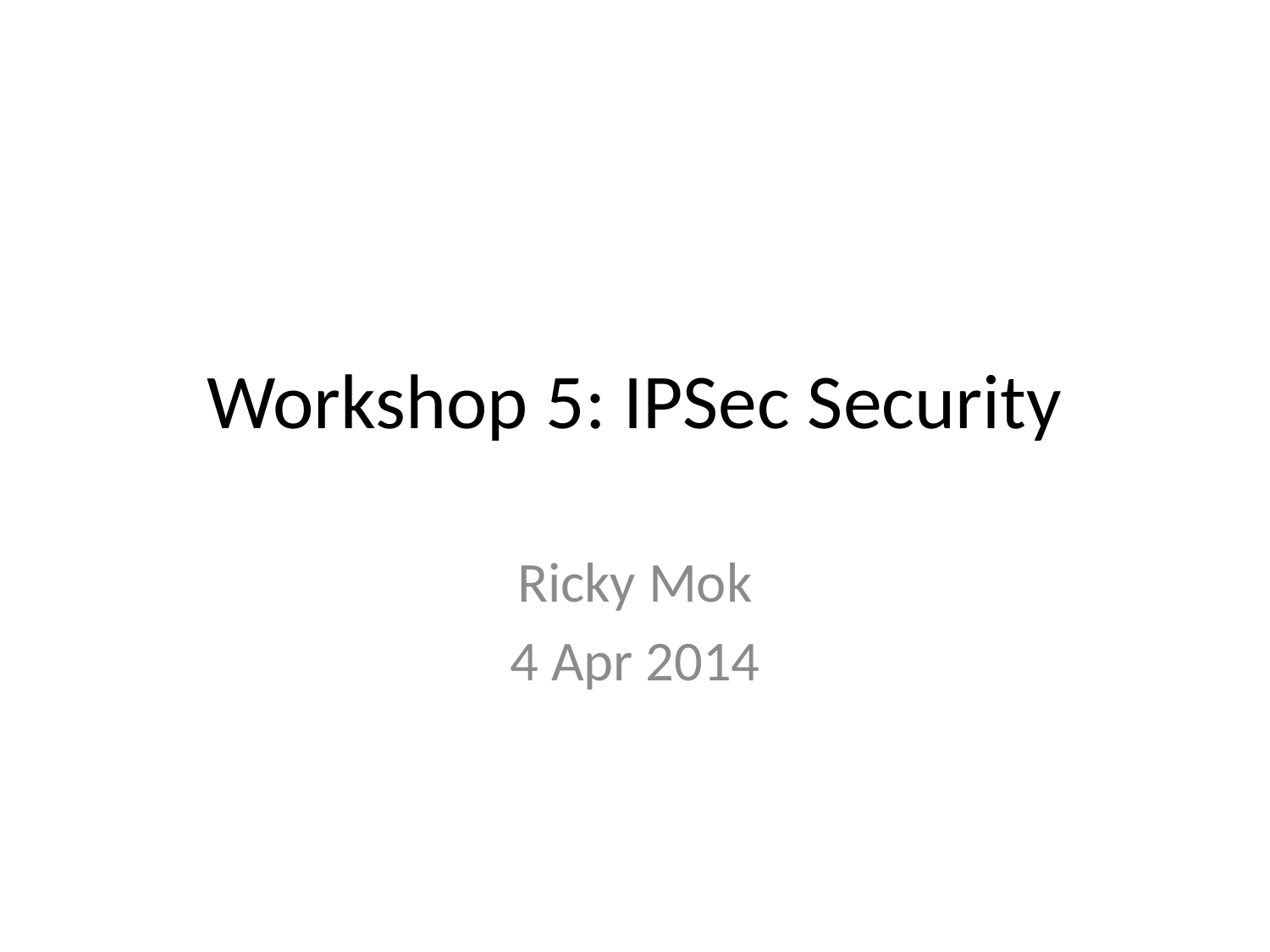

# Workshop 5: IPSec Security
Ricky Mok
4 Apr 2014